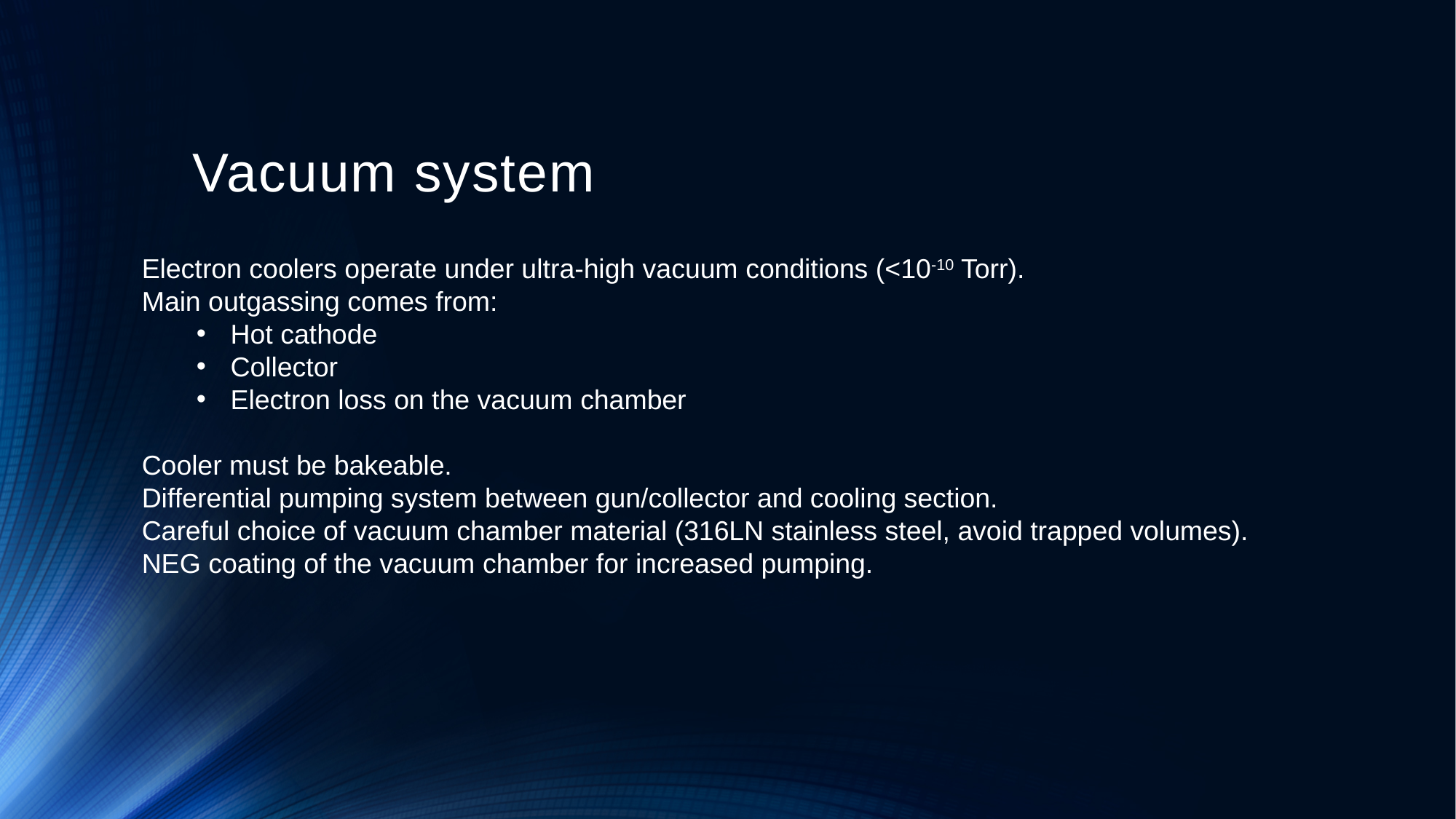

# Vacuum system
Electron coolers operate under ultra-high vacuum conditions (<10-10 Torr).
Main outgassing comes from:
Hot cathode
Collector
Electron loss on the vacuum chamber

Cooler must be bakeable.
Differential pumping system between gun/collector and cooling section.
Careful choice of vacuum chamber material (316LN stainless steel, avoid trapped volumes).
NEG coating of the vacuum chamber for increased pumping.